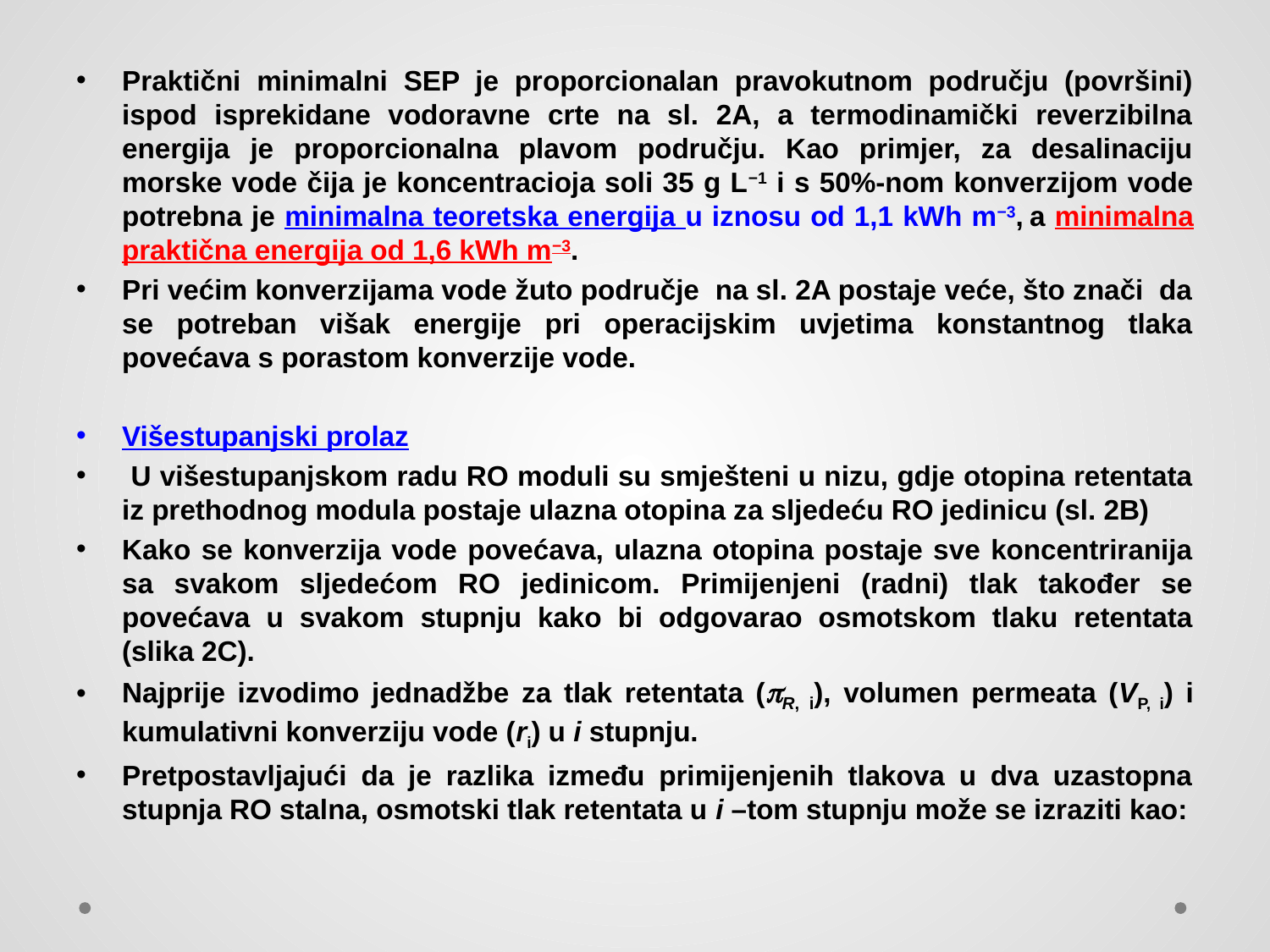

Praktični minimalni SEP je proporcionalan pravokutnom području (površini) ispod isprekidane vodoravne crte na sl. 2A, a termodinamički reverzibilna energija je proporcionalna plavom području. Kao primjer, za desalinaciju morske vode čija je koncentracioja soli 35 g L−1 i s 50%-nom konverzijom vode potrebna je minimalna teoretska energija u iznosu od 1,1 kWh m−3, a minimalna praktična energija od 1,6 kWh m−3.
Pri većim konverzijama vode žuto područje  na sl. 2A postaje veće, što znači  da se potreban višak energije pri operacijskim uvjetima konstantnog tlaka povećava s porastom konverzije vode.

Višestupanjski prolaz
 U višestupanjskom radu RO moduli su smješteni u nizu, gdje otopina retentata iz prethodnog modula postaje ulazna otopina za sljedeću RO jedinicu (sl. 2B)
Kako se konverzija vode povećava, ulazna otopina postaje sve koncentriranija sa svakom sljedećom RO jedinicom. Primijenjeni (radni) tlak također se povećava u svakom stupnju kako bi odgovarao osmotskom tlaku retentata (slika 2C).
Najprije izvodimo jednadžbe za tlak retentata (πR, i), volumen permeata (VP, i) i kumulativni konverziju vode (ri) u i stupnju.
Pretpostavljajući da je razlika između primijenjenih tlakova u dva uzastopna stupnja RO stalna, osmotski tlak retentata u i –tom stupnju može se izraziti kao: